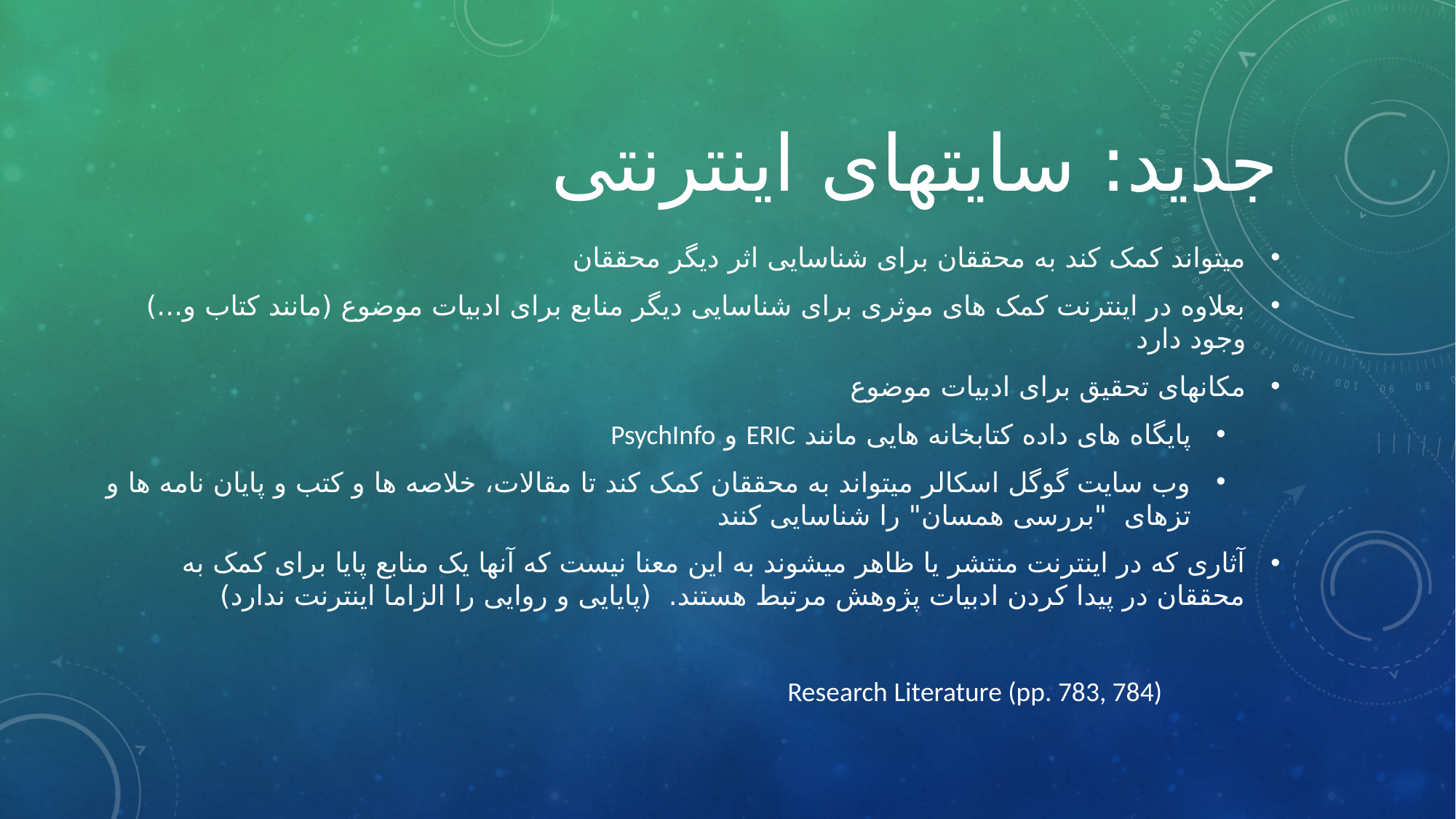

# جدید: سایتهای اینترنتی
میتواند کمک کند به محققان برای شناسایی اثر دیگر محققان
بعلاوه در اینترنت کمک های موثری برای شناسایی دیگر منابع برای ادبیات موضوع (مانند کتاب و...) وجود دارد
مکانهای تحقیق برای ادبیات موضوع
پایگاه های داده کتابخانه هایی مانند ERIC و PsychInfo
وب سایت گوگل اسکالر میتواند به محققان کمک کند تا مقالات، خلاصه ها و کتب و پایان نامه ها و تزهای  "بررسی همسان" را شناسایی کنند
آثاری که در اینترنت منتشر یا ظاهر میشوند به این معنا نیست که آنها یک منابع پایا برای کمک به محققان در پیدا کردن ادبیات پژوهش مرتبط هستند.  (پایایی و روایی را الزاما اینترنت ندارد)

		 Research Literature (pp. 783, 784)